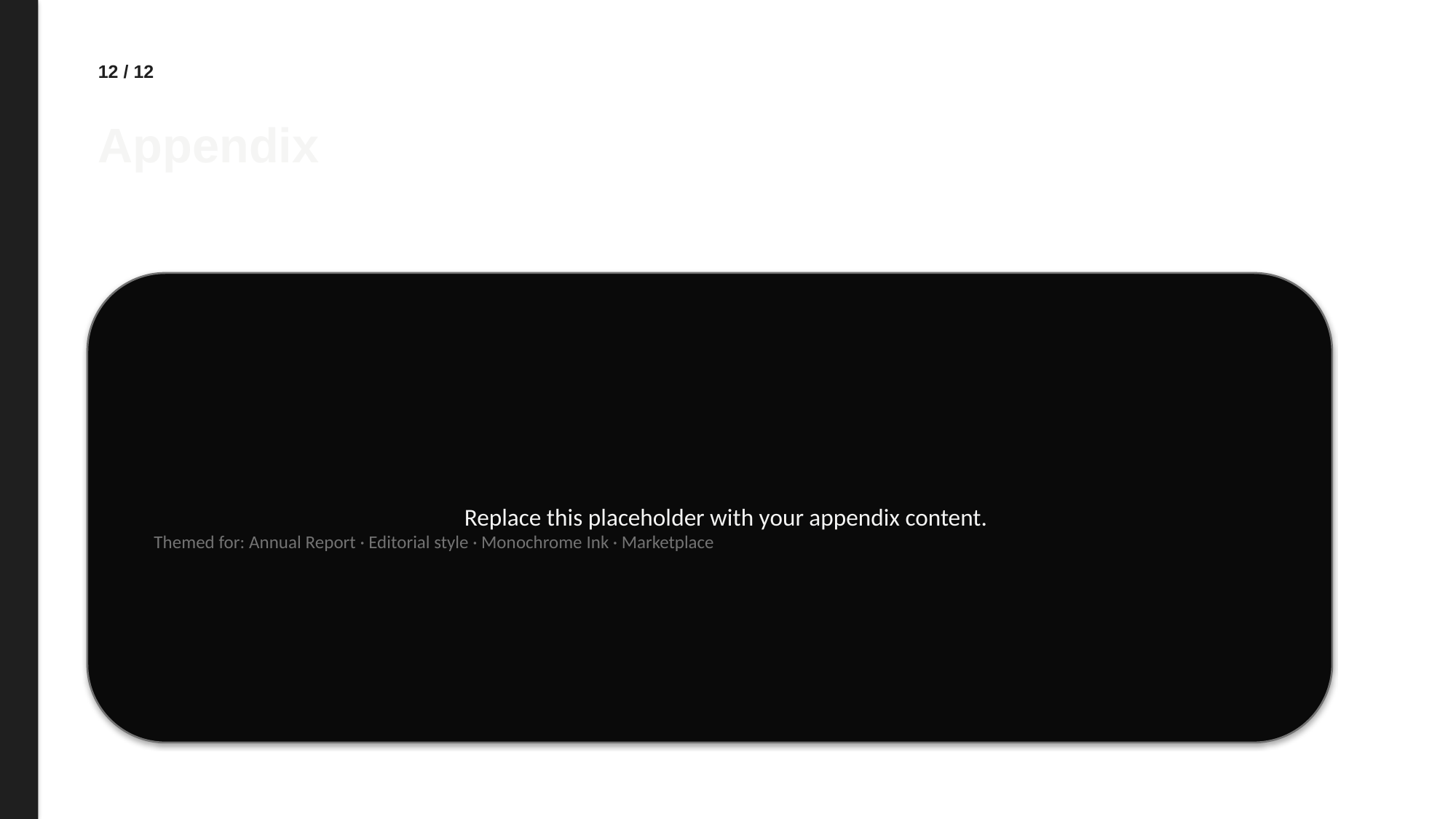

12 / 12
Appendix
Replace this placeholder with your appendix content.
Themed for: Annual Report · Editorial style · Monochrome Ink · Marketplace